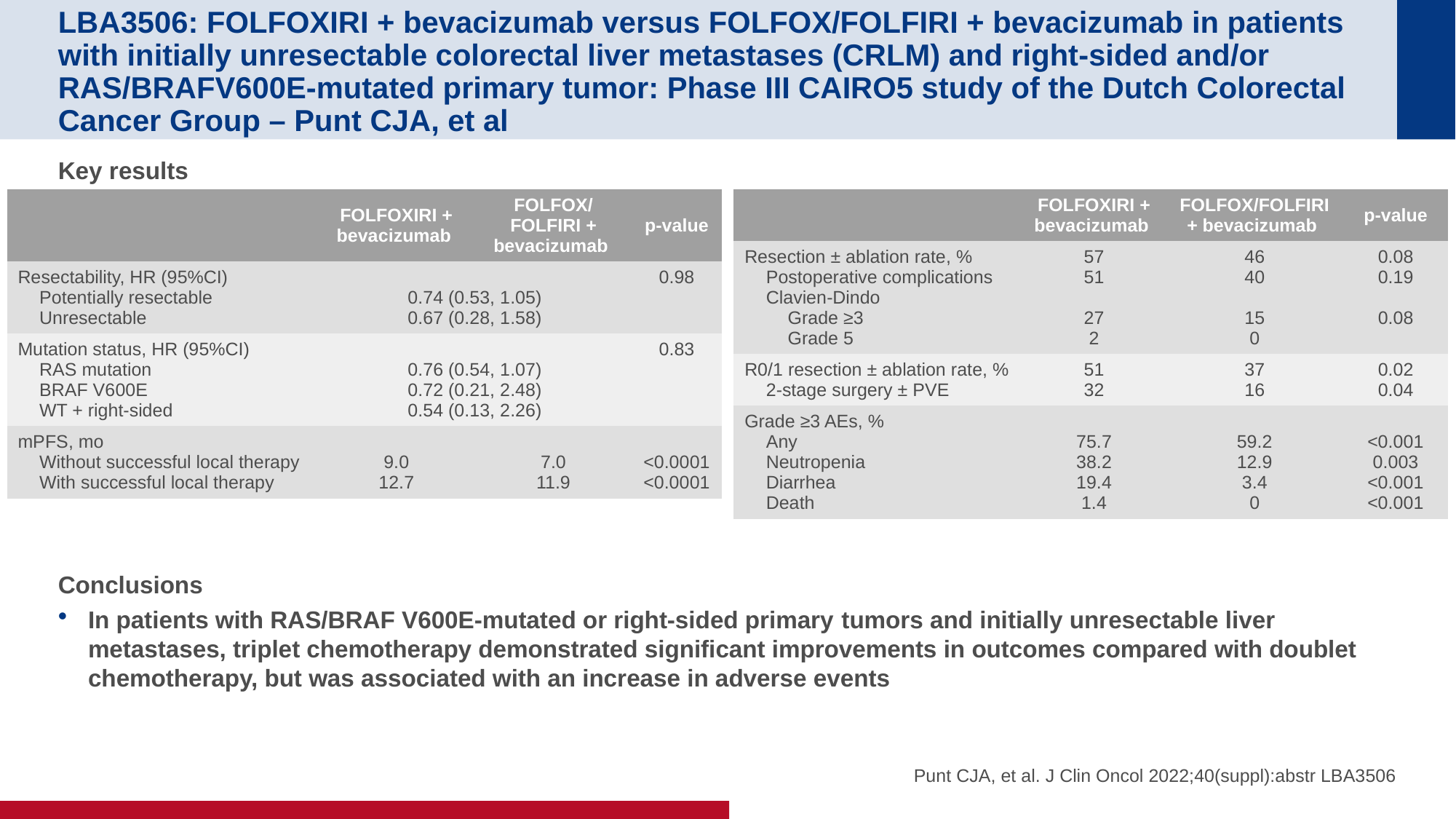

# LBA3506: FOLFOXIRI + bevacizumab versus FOLFOX/FOLFIRI + bevacizumab in patients with initially unresectable colorectal liver metastases (CRLM) and right-sided and/or RAS/BRAFV600E-mutated primary tumor: Phase III CAIRO5 study of the Dutch Colorectal Cancer Group – Punt CJA, et al
Key results
Conclusions
In patients with RAS/BRAF V600E-mutated or right-sided primary tumors and initially unresectable liver metastases, triplet chemotherapy demonstrated significant improvements in outcomes compared with doublet chemotherapy, but was associated with an increase in adverse events
|  | FOLFOXIRI + bevacizumab | FOLFOX/ FOLFIRI + bevacizumab | p-value |
| --- | --- | --- | --- |
| Resectability, HR (95%CI) Potentially resectable Unresectable | 0.74 (0.53, 1.05) 0.67 (0.28, 1.58) |  | 0.98 |
| Mutation status, HR (95%CI) RAS mutation BRAF V600E WT + right-sided | 0.76 (0.54, 1.07) 0.72 (0.21, 2.48) 0.54 (0.13, 2.26) |  | 0.83 |
| mPFS, mo Without successful local therapy With successful local therapy | 9.0 12.7 | 7.0 11.9 | <0.0001 <0.0001 |
|  | FOLFOXIRI + bevacizumab | FOLFOX/FOLFIRI + bevacizumab | p-value |
| --- | --- | --- | --- |
| Resection ± ablation rate, % Postoperative complications Clavien-Dindo Grade ≥3 Grade 5 | 57 51 27 2 | 46 40 15 0 | 0.08 0.19 0.08 |
| R0/1 resection ± ablation rate, % 2-stage surgery ± PVE | 51 32 | 37 16 | 0.02 0.04 |
| Grade ≥3 AEs, % Any Neutropenia Diarrhea Death | 75.7 38.2 19.4 1.4 | 59.2 12.9 3.4 0 | <0.001 0.003 <0.001 <0.001 |
Punt CJA, et al. J Clin Oncol 2022;40(suppl):abstr LBA3506